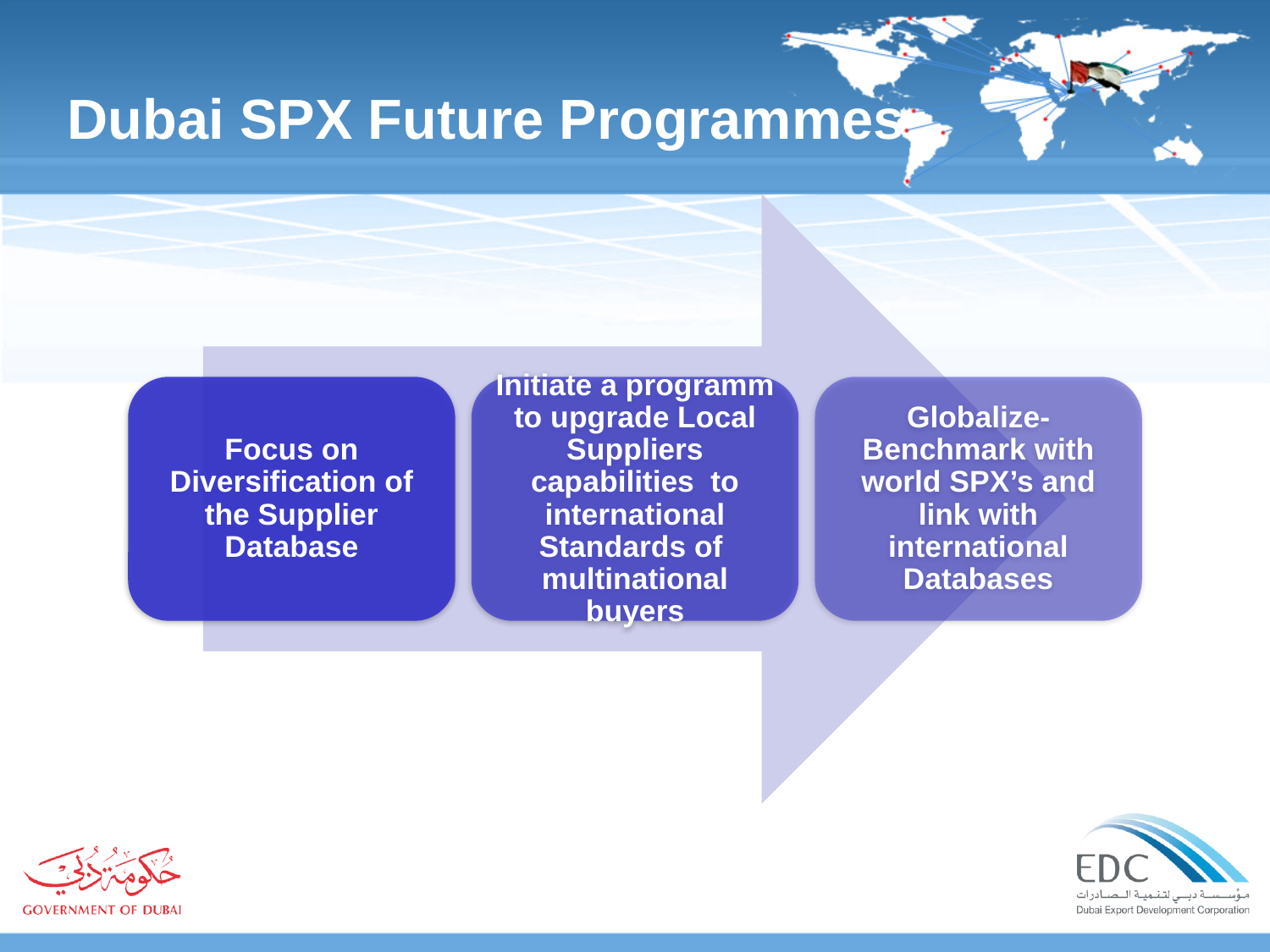

Dubai SPX Future Programmes
Focus on Diversification of the Supplier Database
Initiate a programm to upgrade Local Suppliers capabilities  to international Standards of  multinational buyers
Globalize-Benchmark with world SPX’s and link with international Databases